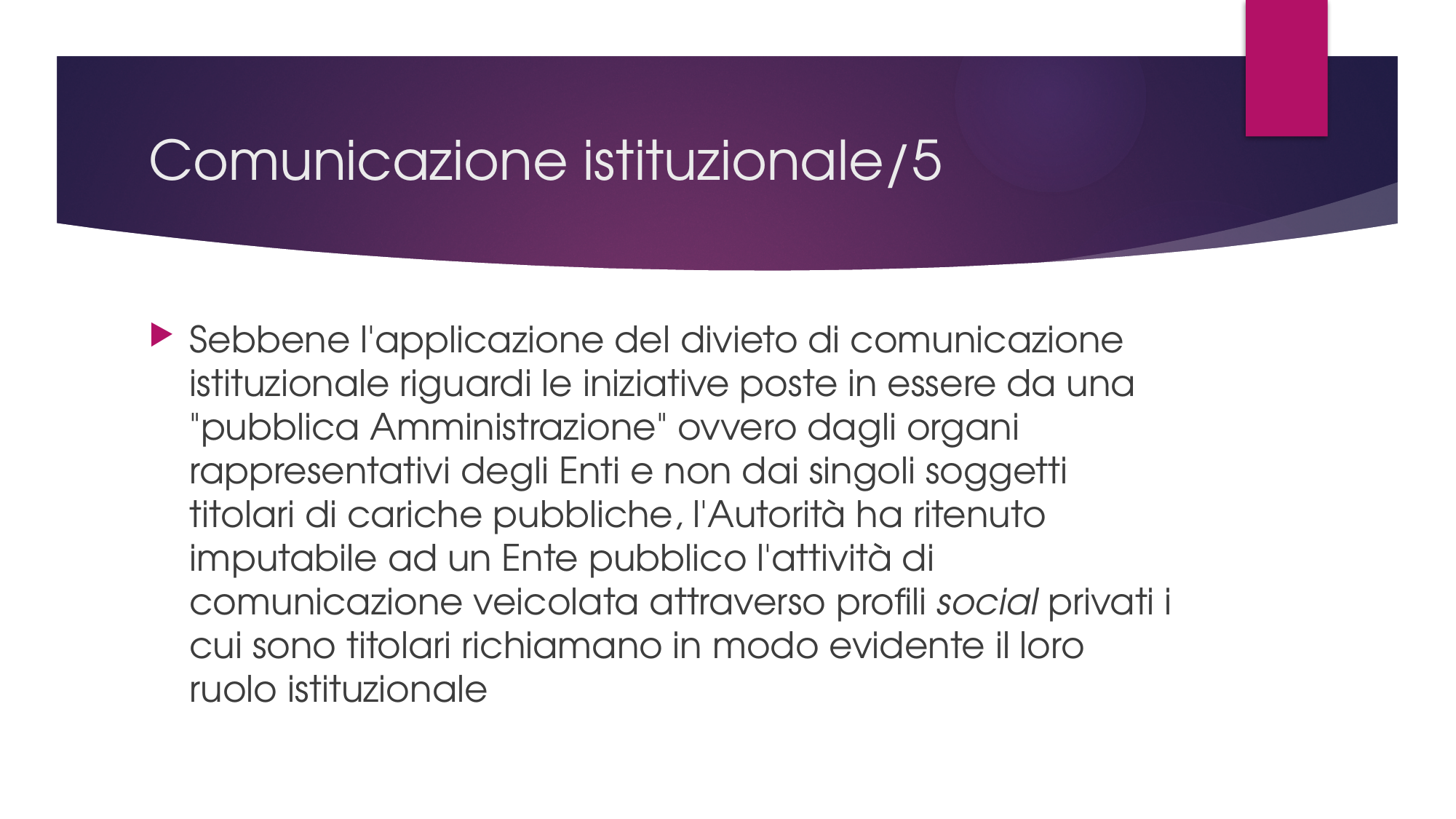

# Comunicazione istituzionale/5
Sebbene l'applicazione del divieto di comunicazione istituzionale riguardi le iniziative poste in essere da una "pubblica Amministrazione" ovvero dagli organi rappresentativi degli Enti e non dai singoli soggetti titolari di cariche pubbliche, l'Autorità ha ritenuto imputabile ad un Ente pubblico l'attività di comunicazione veicolata attraverso profili social privati i cui sono titolari richiamano in modo evidente il loro ruolo istituzionale